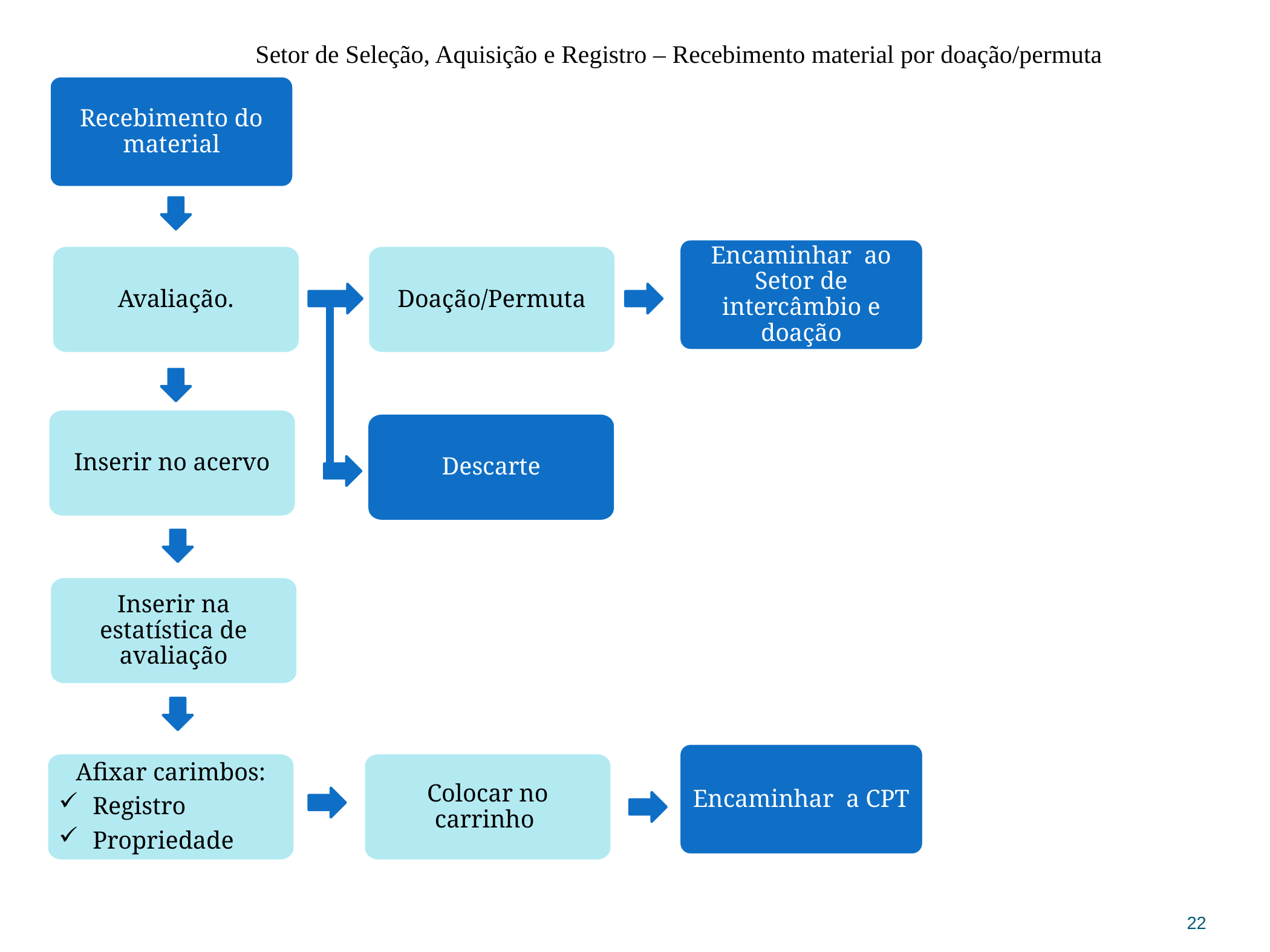

Setor de Seleção, Aquisição e Registro – Recebimento material por doação/permuta
Recebimento do material

Encaminhar  ao Setor de intercâmbio e doação
Avaliação.
Doação/Permuta

Inserir no acervo
Descarte

Inserir na estatística de avaliação

Encaminhar  a CPT
Afixar carimbos:
Registro
Propriedade
Colocar no carrinho

22